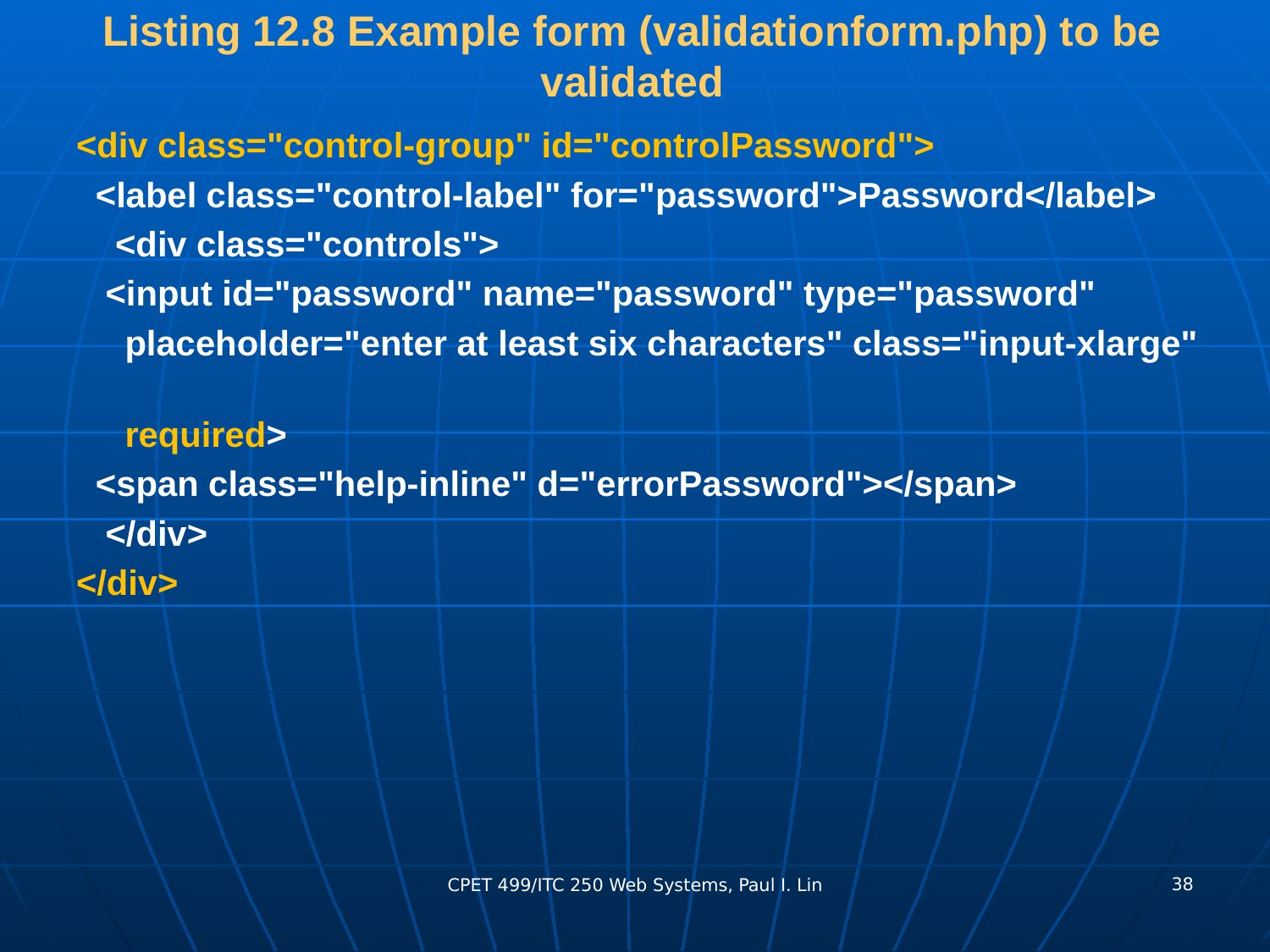

# Listing 12.8 Example form (validationform.php) to be validated
<div class="control-group" id="controlPassword">
  <label class="control-label" for="password">Password</label>
    <div class="controls">
   <input id="password" name="password" type="password"
     placeholder="enter at least six characters" class="input-xlarge"
     required>
  <span class="help-inline" d="errorPassword"></span>
   </div>
</div>
38
CPET 499/ITC 250 Web Systems, Paul I. Lin